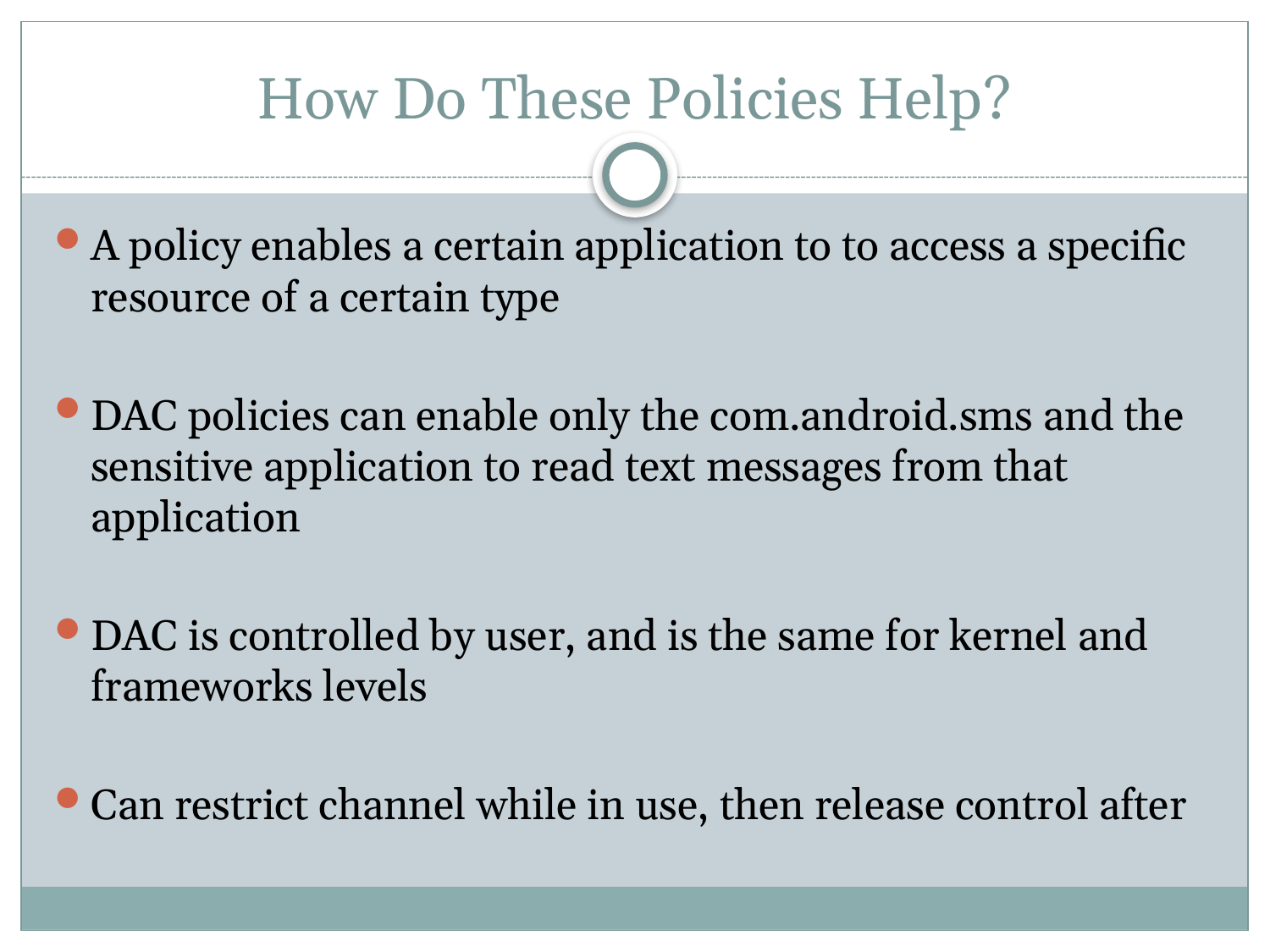

# How Do These Policies Help?
A policy enables a certain application to to access a specific resource of a certain type

DAC policies can enable only the com.android.sms and the sensitive application to read text messages from that application

DAC is controlled by user, and is the same for kernel and frameworks levels

Can restrict channel while in use, then release control after